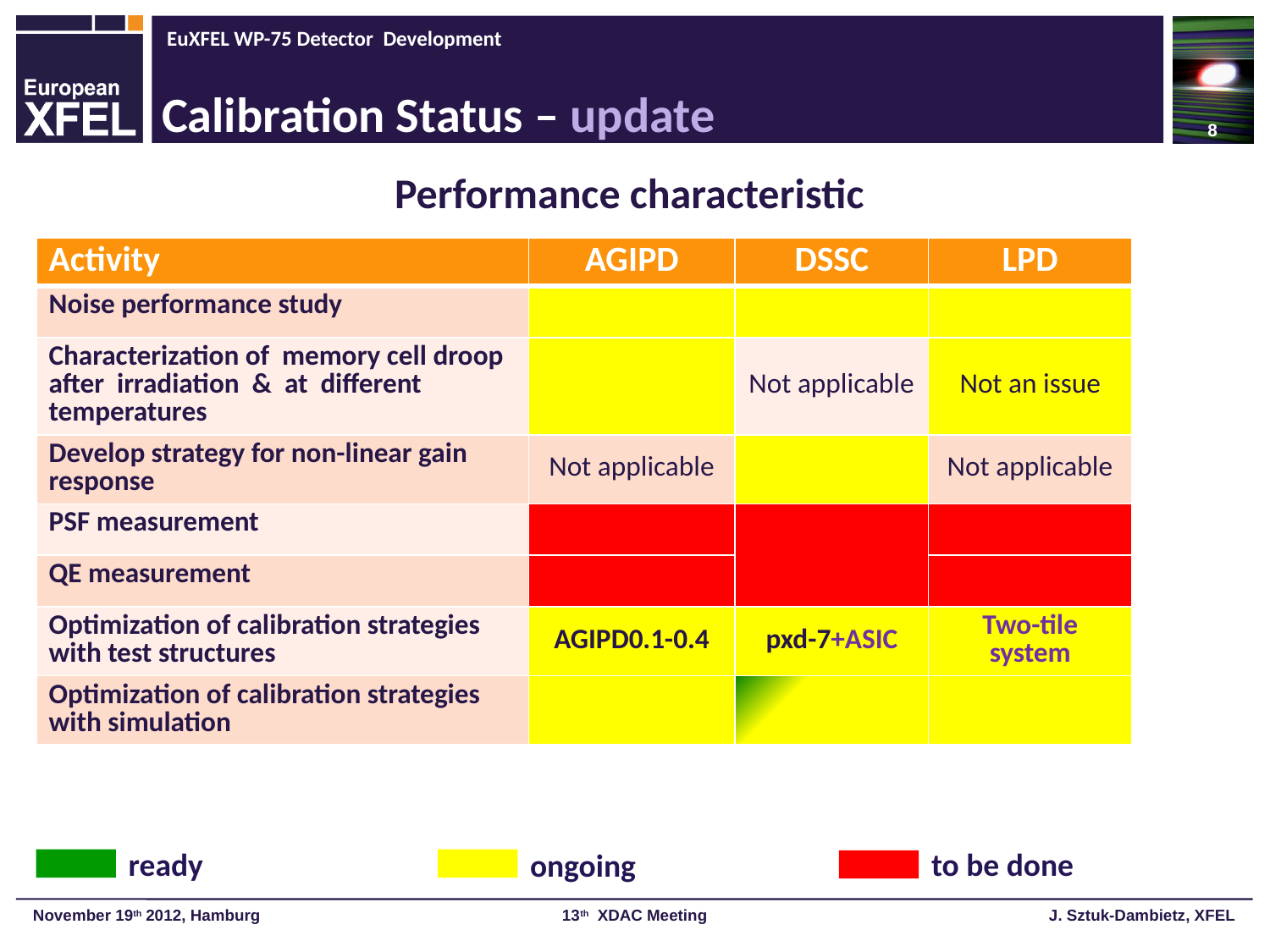

8
# Calibration Status – update
Performance characteristic
| Activity | AGIPD | DSSC | LPD |
| --- | --- | --- | --- |
| Noise performance study |  |  |  |
| Characterization of memory cell droop after irradiation & at different temperatures |  | Not applicable | Not an issue |
| Develop strategy for non-linear gain response | Not applicable |  | Not applicable |
| PSF measurement |  |  |  |
| QE measurement |  |  |  |
| Optimization of calibration strategies with test structures | AGIPD0.1-0.4 | pxd-7+ASIC | Two-tile system |
| Optimization of calibration strategies with simulation |  |  |  |
ready
to be done
ongoing